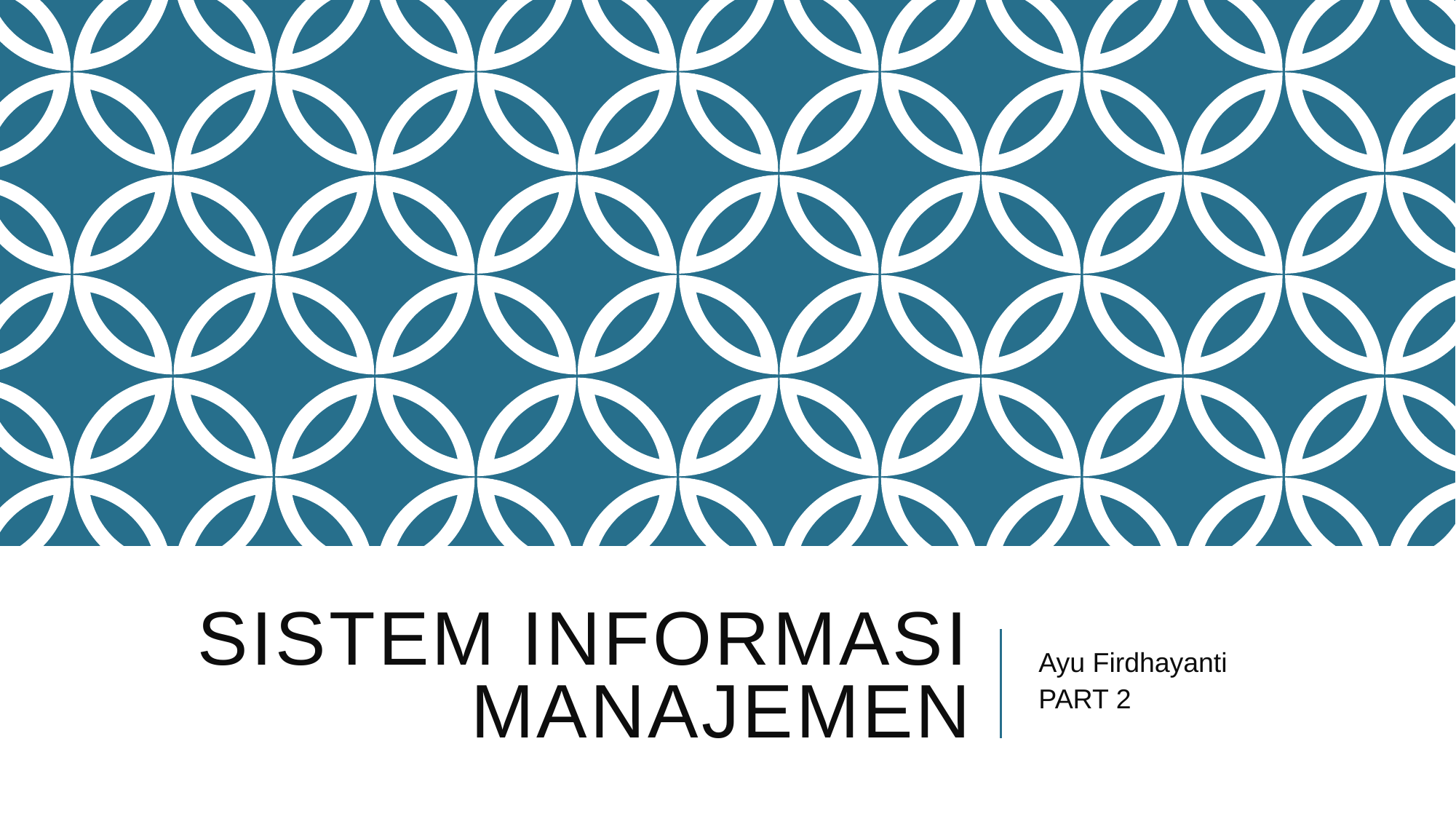

# SISTEM INFORMASI MANAJEMEN
Ayu Firdhayanti
PART 2